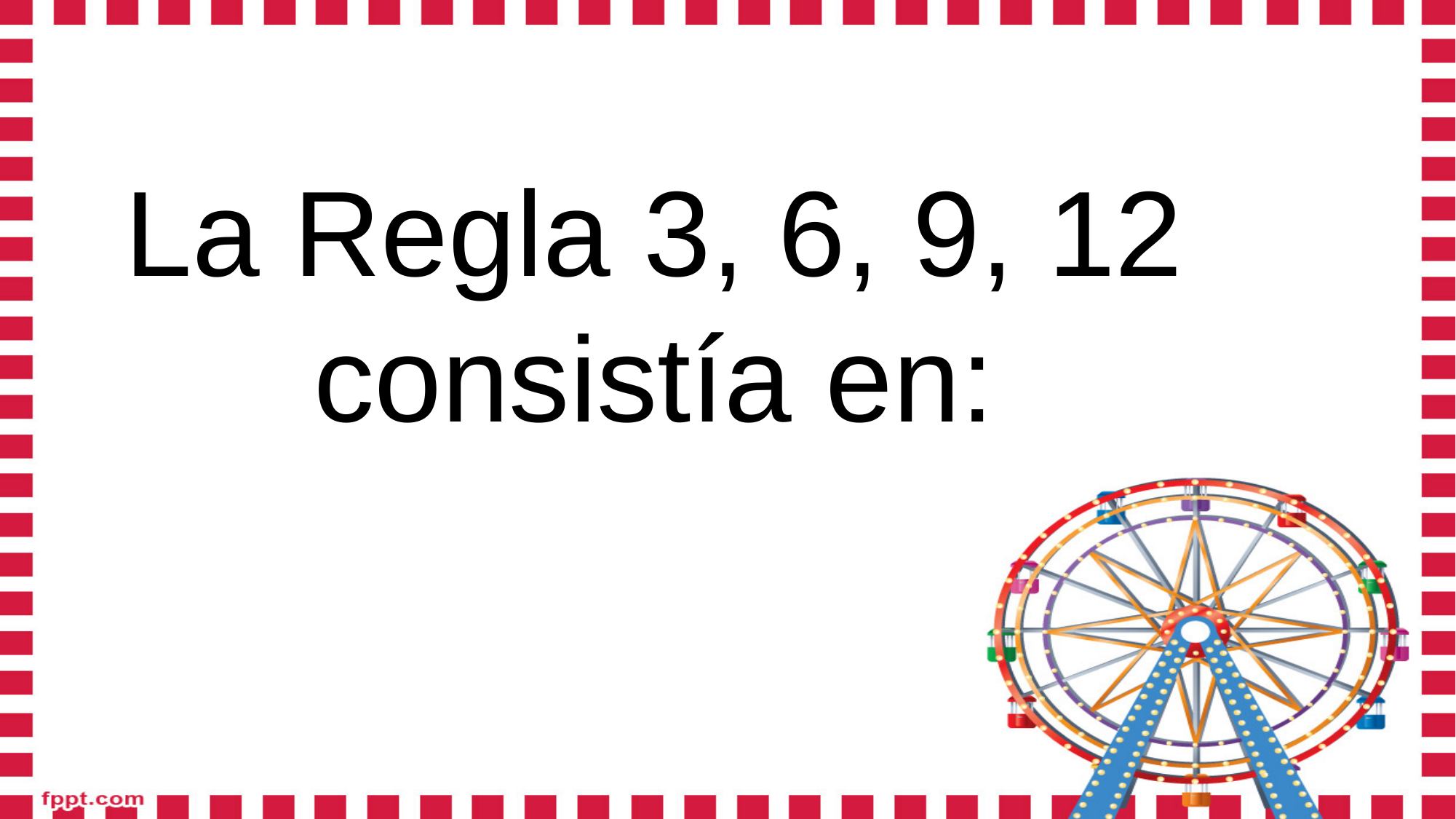

# La Regla 3, 6, 9, 12 consistía en: